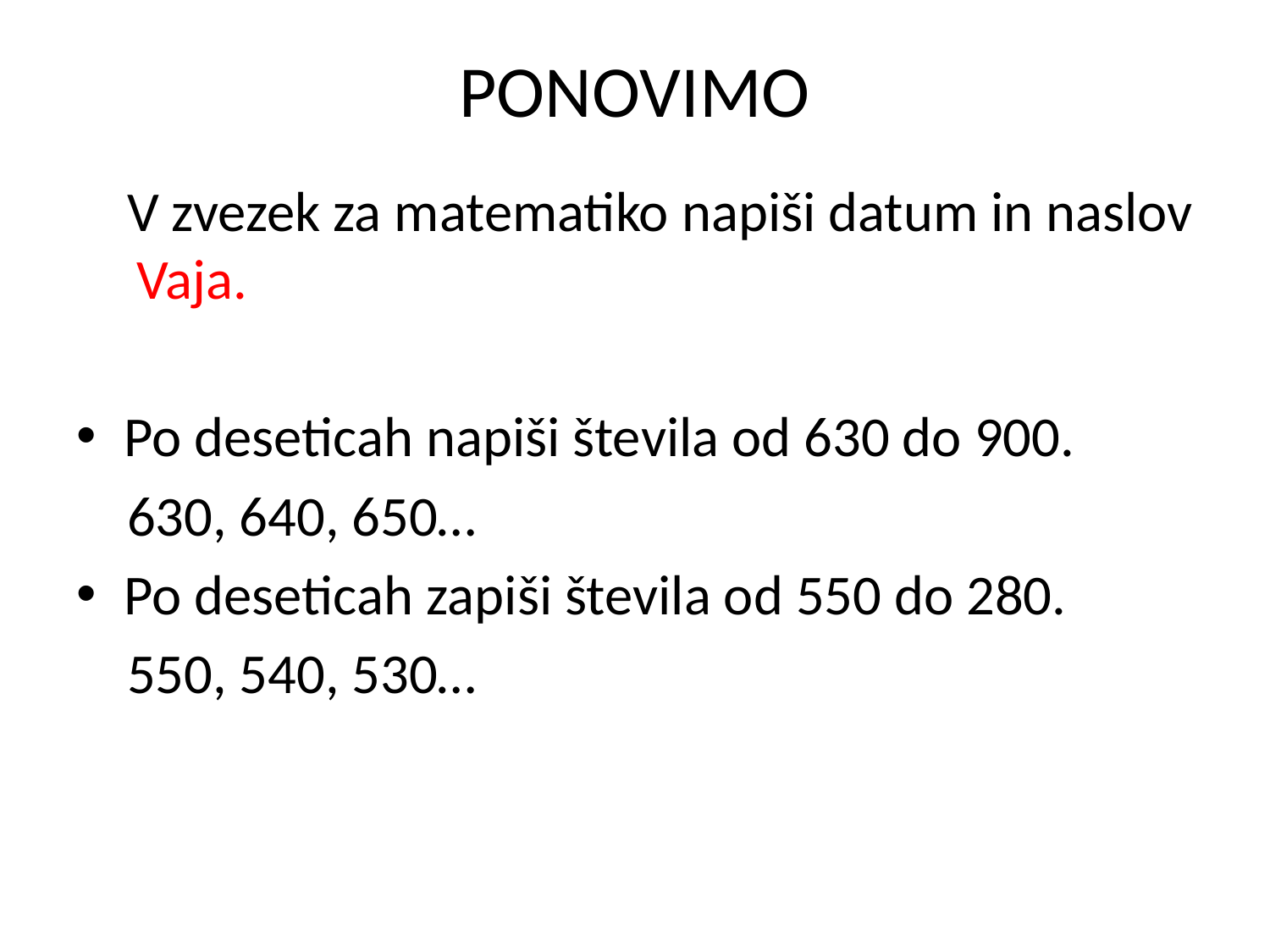

# PONOVIMO
    V zvezek za matematiko napiši datum in naslov  Vaja.

Po deseticah napiši števila od 630 do 900.
    630, 640, 650…
Po deseticah zapiši števila od 550 do 280.
    550, 540, 530…